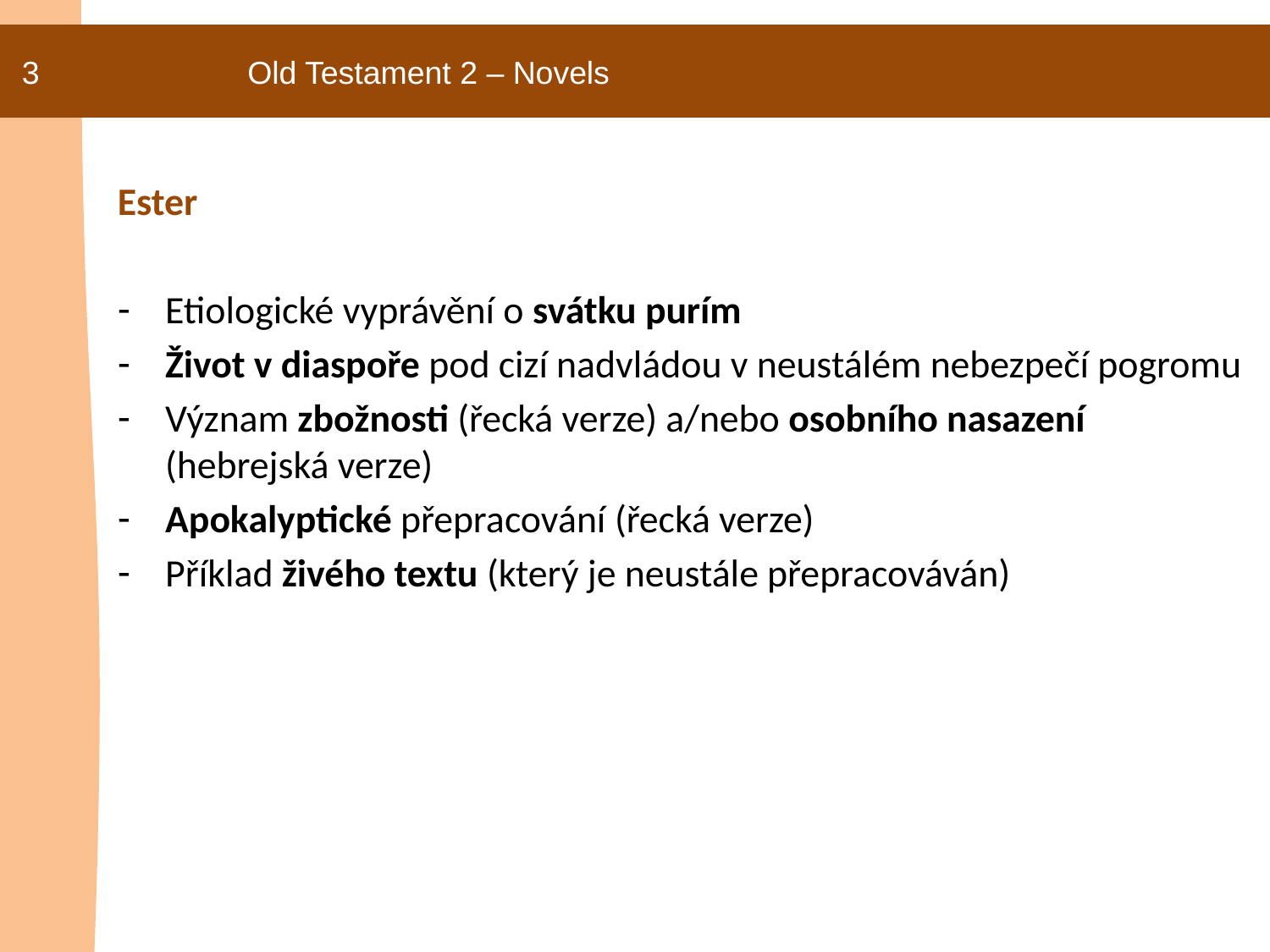

3
Old Testament 2 – Novels

Ester

Etiologické vyprávění o svátku purím
Život v diaspoře pod cizí nadvládou v neustálém nebezpečí pogromu
Význam zbožnosti (řecká verze) a/nebo osobního nasazení (hebrejská verze)
Apokalyptické přepracování (řecká verze)
Příklad živého textu (který je neustále přepracováván)